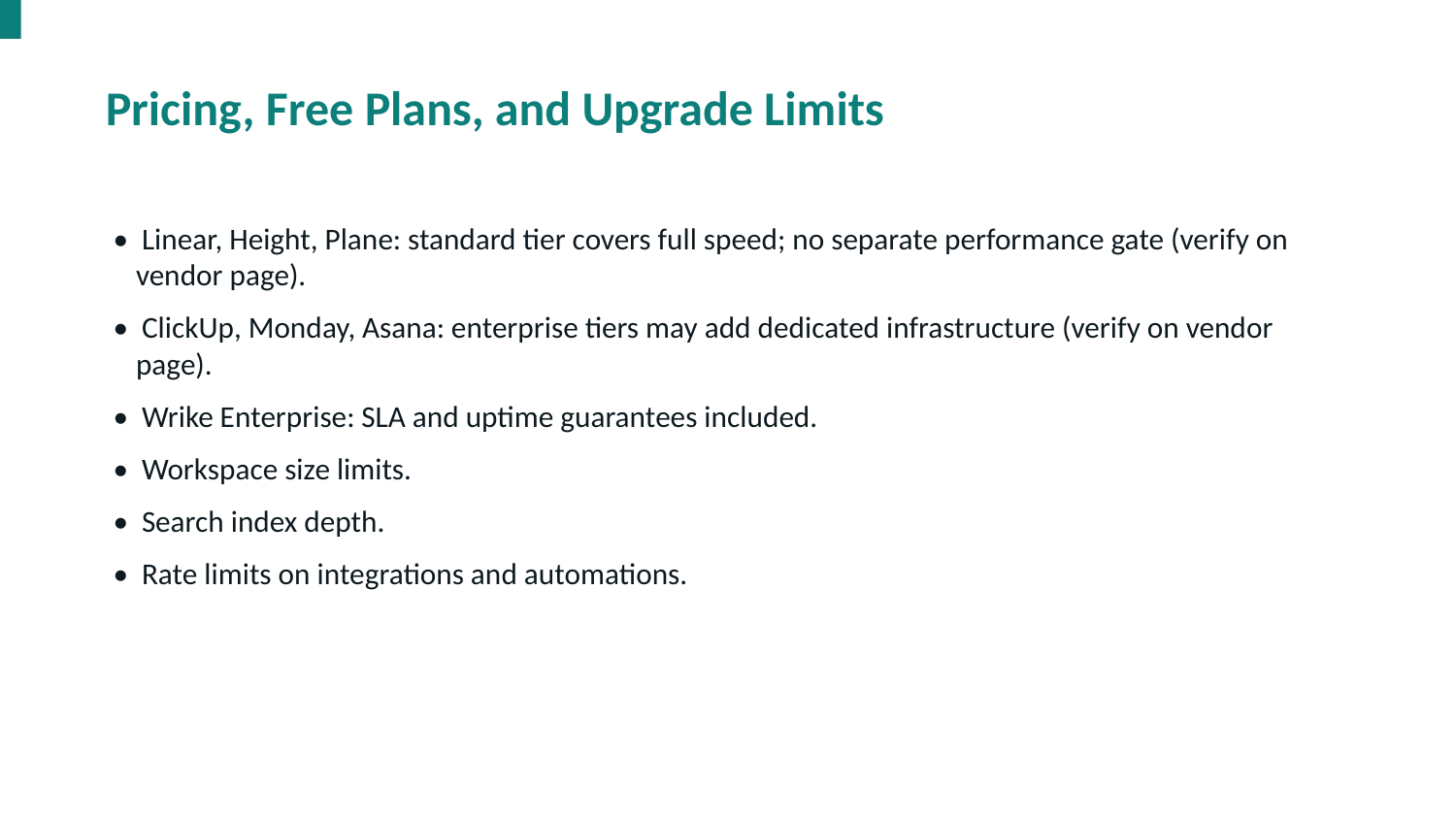

Pricing, Free Plans, and Upgrade Limits
•  Linear, Height, Plane: standard tier covers full speed; no separate performance gate (verify on vendor page).
•  ClickUp, Monday, Asana: enterprise tiers may add dedicated infrastructure (verify on vendor page).
•  Wrike Enterprise: SLA and uptime guarantees included.
•  Workspace size limits.
•  Search index depth.
•  Rate limits on integrations and automations.